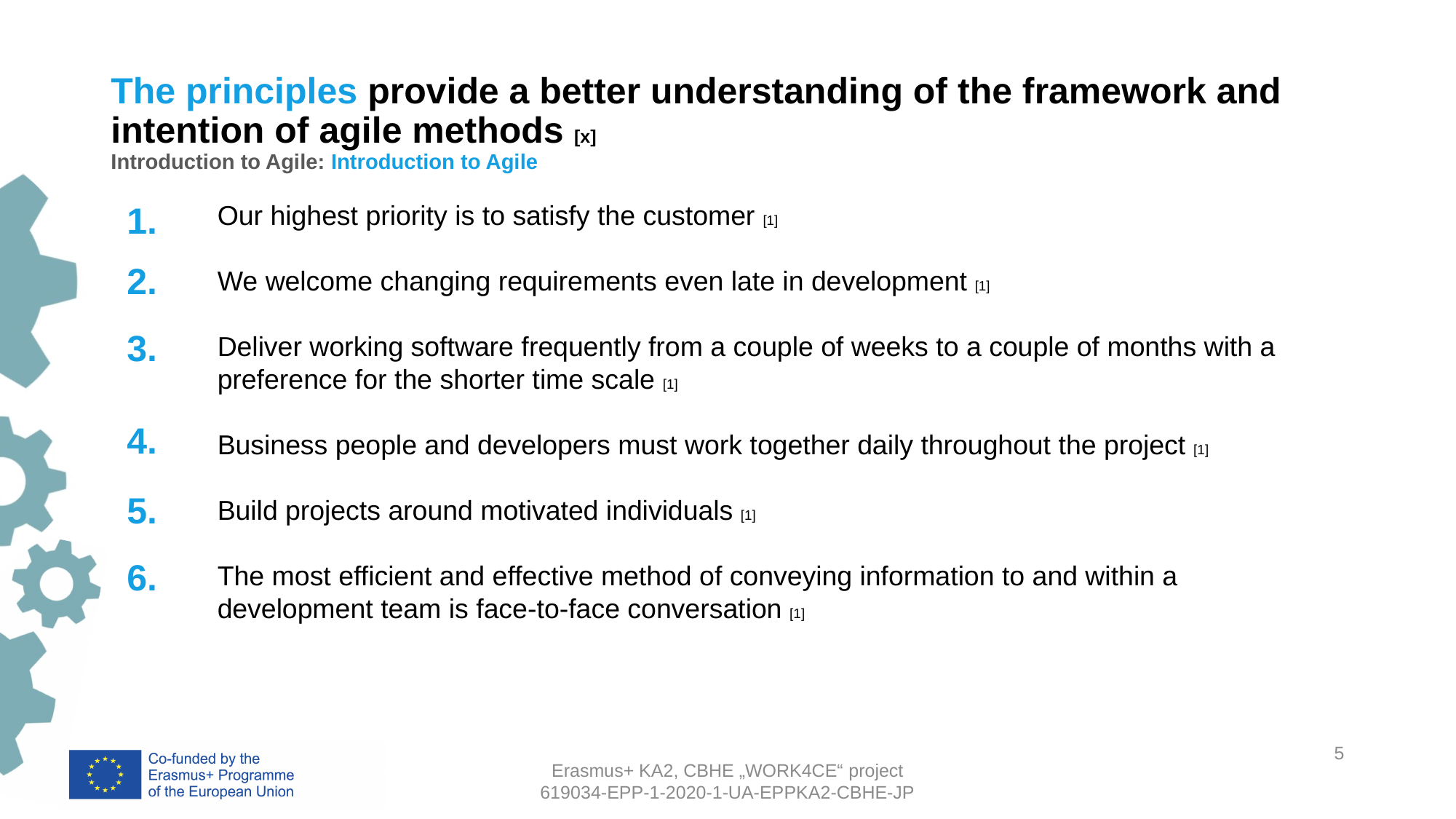

# The principles provide a better understanding of the framework and intention of agile methods [x] Introduction to Agile: Introduction to Agile
1.
Our highest priority is to satisfy the customer [1]

We welcome changing requirements even late in development [1]

Deliver working software frequently from a couple of weeks to a couple of months with a preference for the shorter time scale [1]

Business people and developers must work together daily throughout the project [1]

Build projects around motivated individuals [1]

The most efficient and effective method of conveying information to and within a development team is face-to-face conversation [1]
2.
3.
4.
5.
6.
5